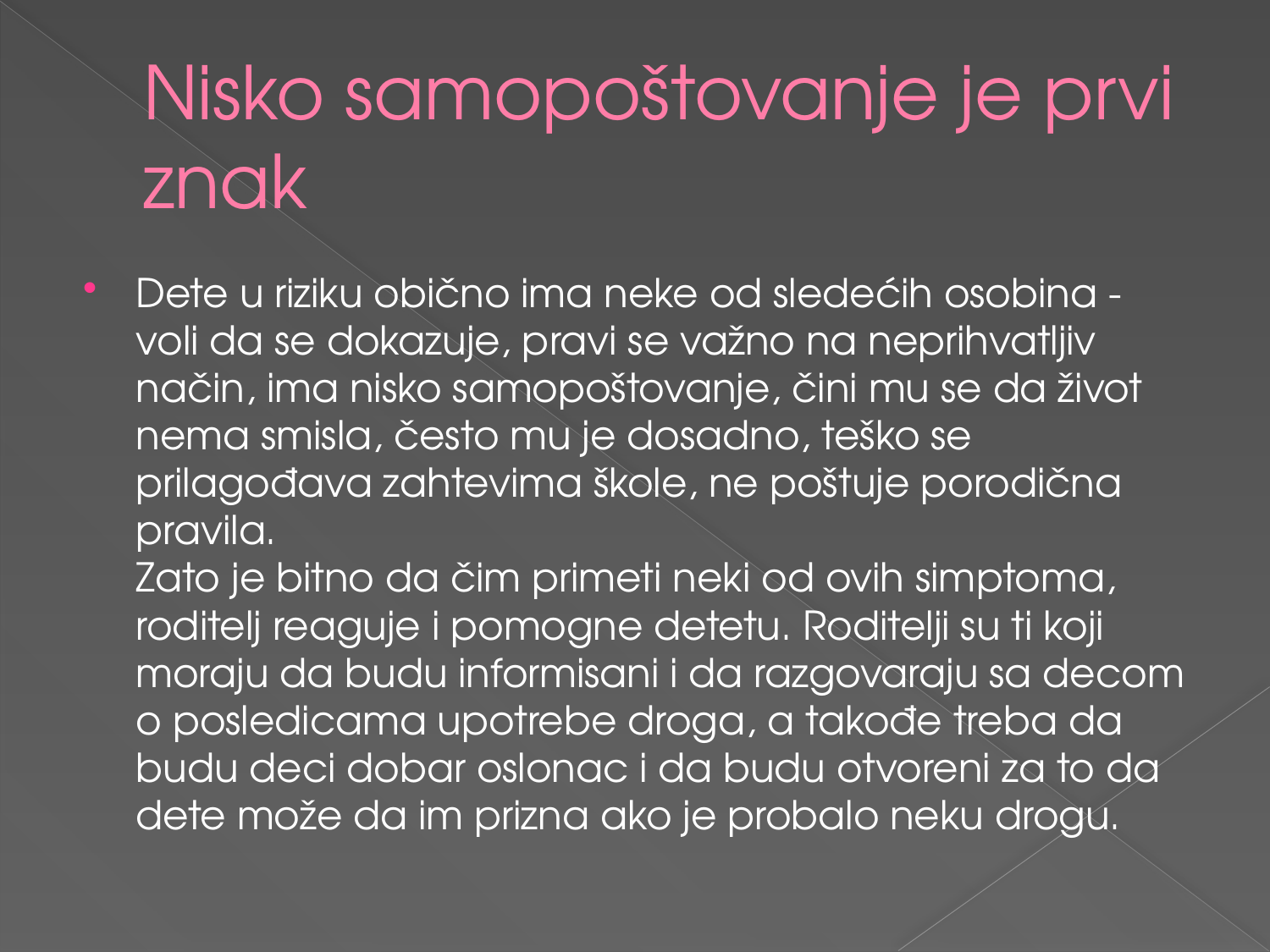

# Nisko samopoštovanje je prvi znak
Dete u riziku obično ima neke od sledećih osobina - voli da se dokazuje, pravi se važno na neprihvatljiv način, ima nisko samopoštovanje, čini mu se da život nema smisla, često mu je dosadno, teško se prilagođava zahtevima škole, ne poštuje porodična pravila.
Zato je bitno da čim primeti neki od ovih simptoma, roditelj reaguje i pomogne detetu. Roditelji su ti koji moraju da budu informisani i da razgovaraju sa decom o posledicama upotrebe droga, a takođe treba da budu deci dobar oslonac i da budu otvoreni za to da dete može da im prizna ako je probalo neku drogu.